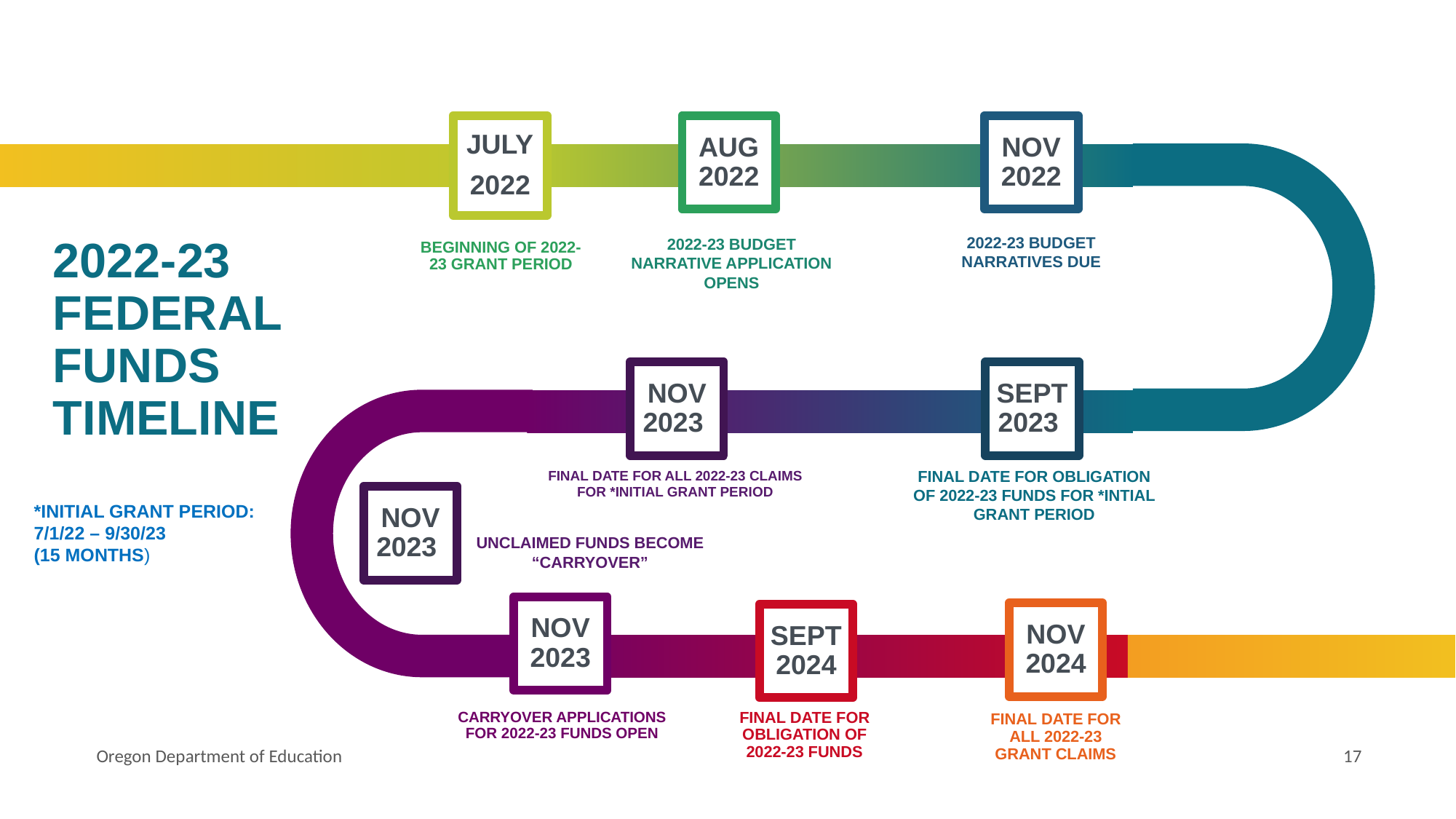

JULY
2022
AUG 2022
NOV 2022
# 2022-23 FEDERAL FUNDS TIMELINE
2022-23 BUDGET NARRATIVES DUE
2022-23 BUDGET NARRATIVE APPLICATION OPENS
BEGINNING OF 2022-23 GRANT PERIOD
NOV 2023
SEPT 2023
FINAL DATE FOR ALL 2022-23 CLAIMS FOR *INITIAL GRANT PERIOD
FINAL DATE FOR OBLIGATION OF 2022-23 FUNDS FOR *INTIAL GRANT PERIOD
NOV 2023
*INITIAL GRANT PERIOD: 7/1/22 – 9/30/23
(15 MONTHS)
UNCLAIMED FUNDS BECOME “CARRYOVER”
NOV 2023
NOV 2024
SEPT 2024
CARRYOVER APPLICATIONS FOR 2022-23 FUNDS OPEN
FINAL DATE FOR OBLIGATION OF 2022-23 FUNDS
FINAL DATE FOR ALL 2022-23 GRANT CLAIMS
Oregon Department of Education
17